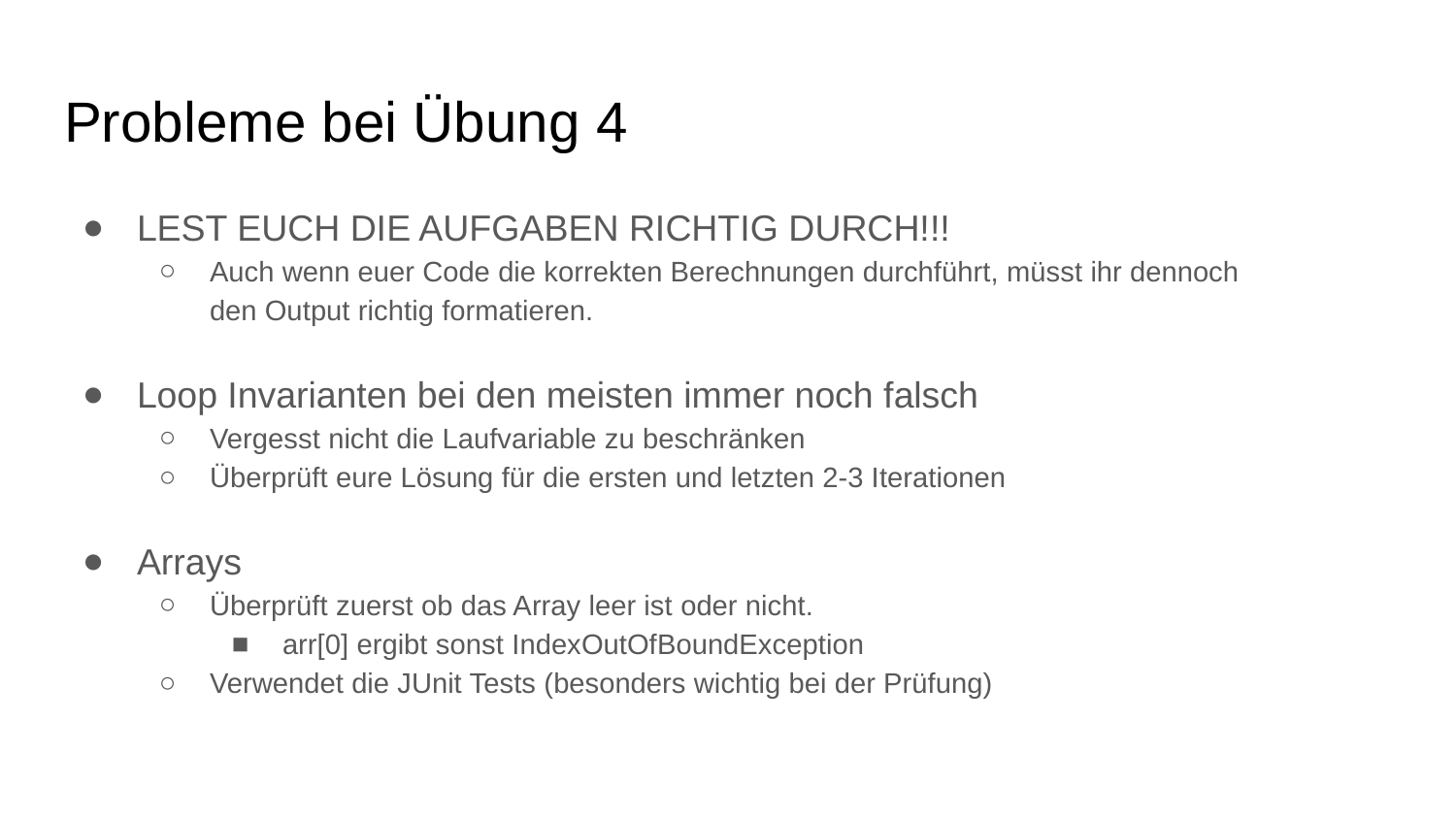

# Probleme bei Übung 4

LEST EUCH DIE AUFGABEN RICHTIG DURCH!!!
Auch wenn euer Code die korrekten Berechnungen durchführt, müsst ihr dennoch den Output richtig formatieren.
Loop Invarianten bei den meisten immer noch falsch
Vergesst nicht die Laufvariable zu beschränken
Überprüft eure Lösung für die ersten und letzten 2-3 Iterationen
Arrays
Überprüft zuerst ob das Array leer ist oder nicht.
arr[0] ergibt sonst IndexOutOfBoundException
Verwendet die JUnit Tests (besonders wichtig bei der Prüfung)